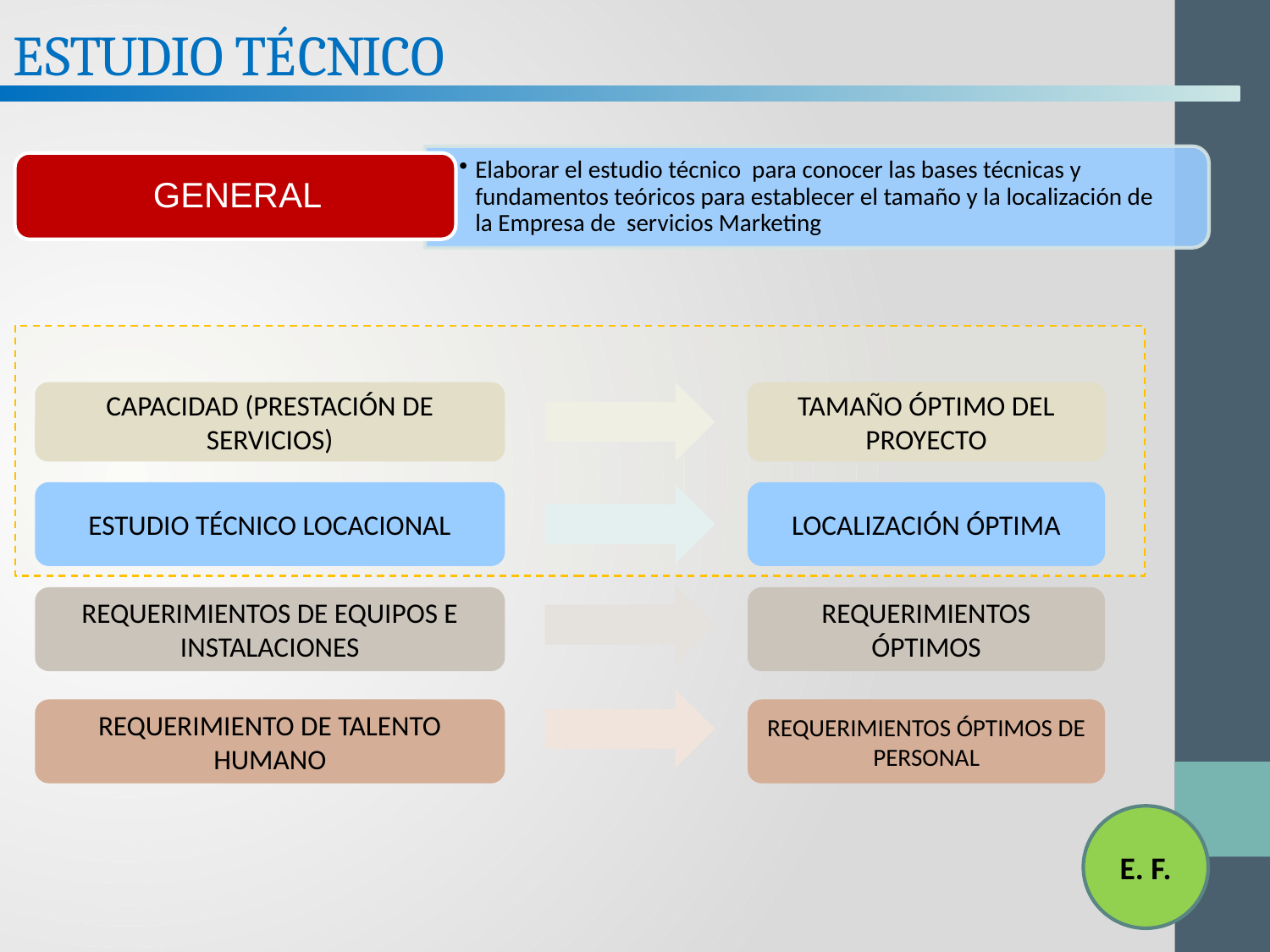

# ESTUDIO TÉCNICO

Elaborar el estudio técnico  para conocer las bases técnicas y fundamentos teóricos para establecer el tamaño y la localización de la Empresa de  servicios Marketing
GENERAL

TAMAÑO ÓPTIMO DEL PROYECTO
CAPACIDAD (PRESTACIÓN DE SERVICIOS)
ESTUDIO TÉCNICO LOCACIONAL
LOCALIZACIÓN ÓPTIMA

REQUERIMIENTOS DE EQUIPOS E INSTALACIONES
REQUERIMIENTOS ÓPTIMOS

REQUERIMIENTO DE TALENTO HUMANO
REQUERIMIENTOS ÓPTIMOS DE PERSONAL
E. F.